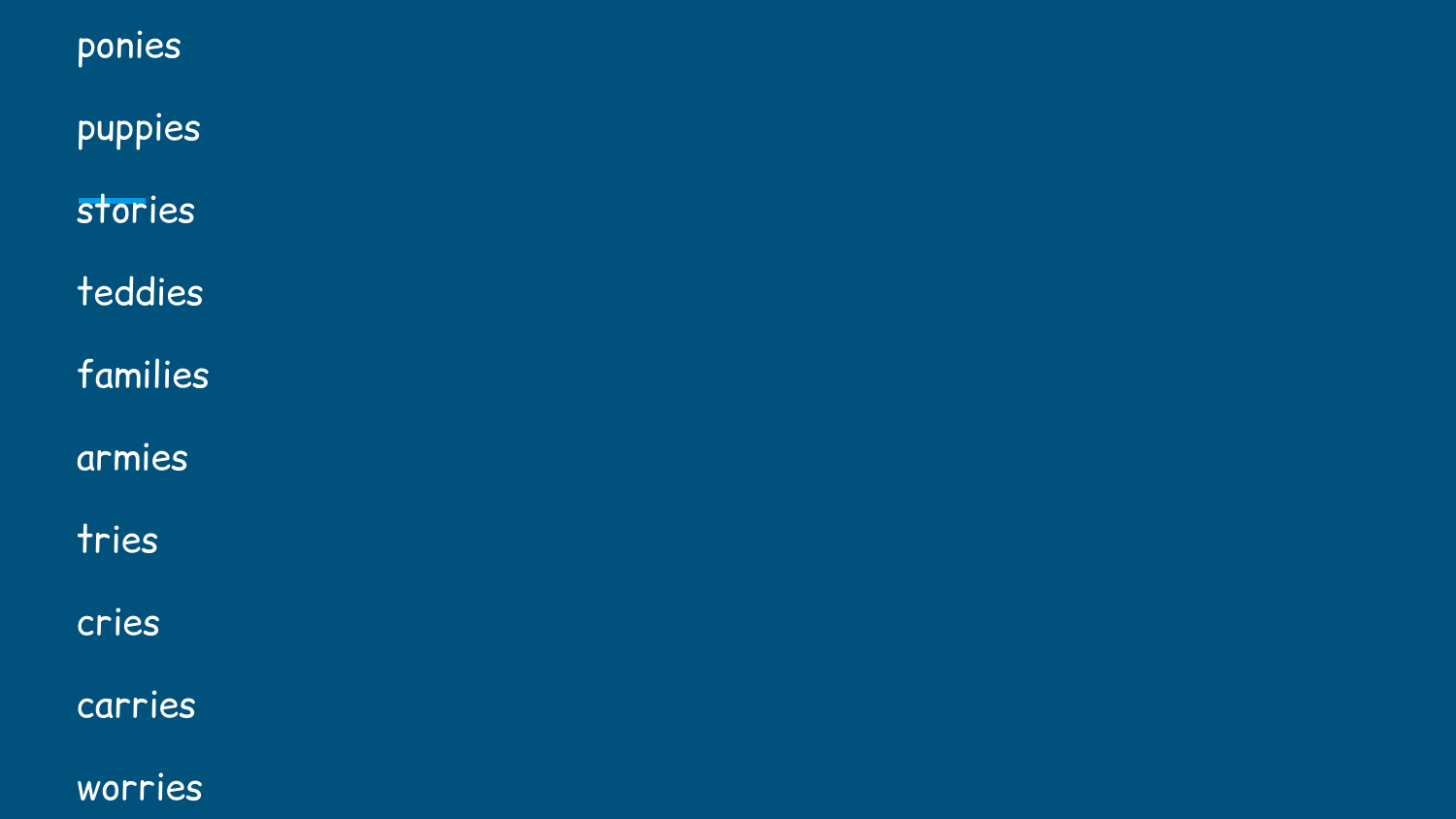

ponies
puppies
stories
teddies
families
armies
tries
cries
carries
worries